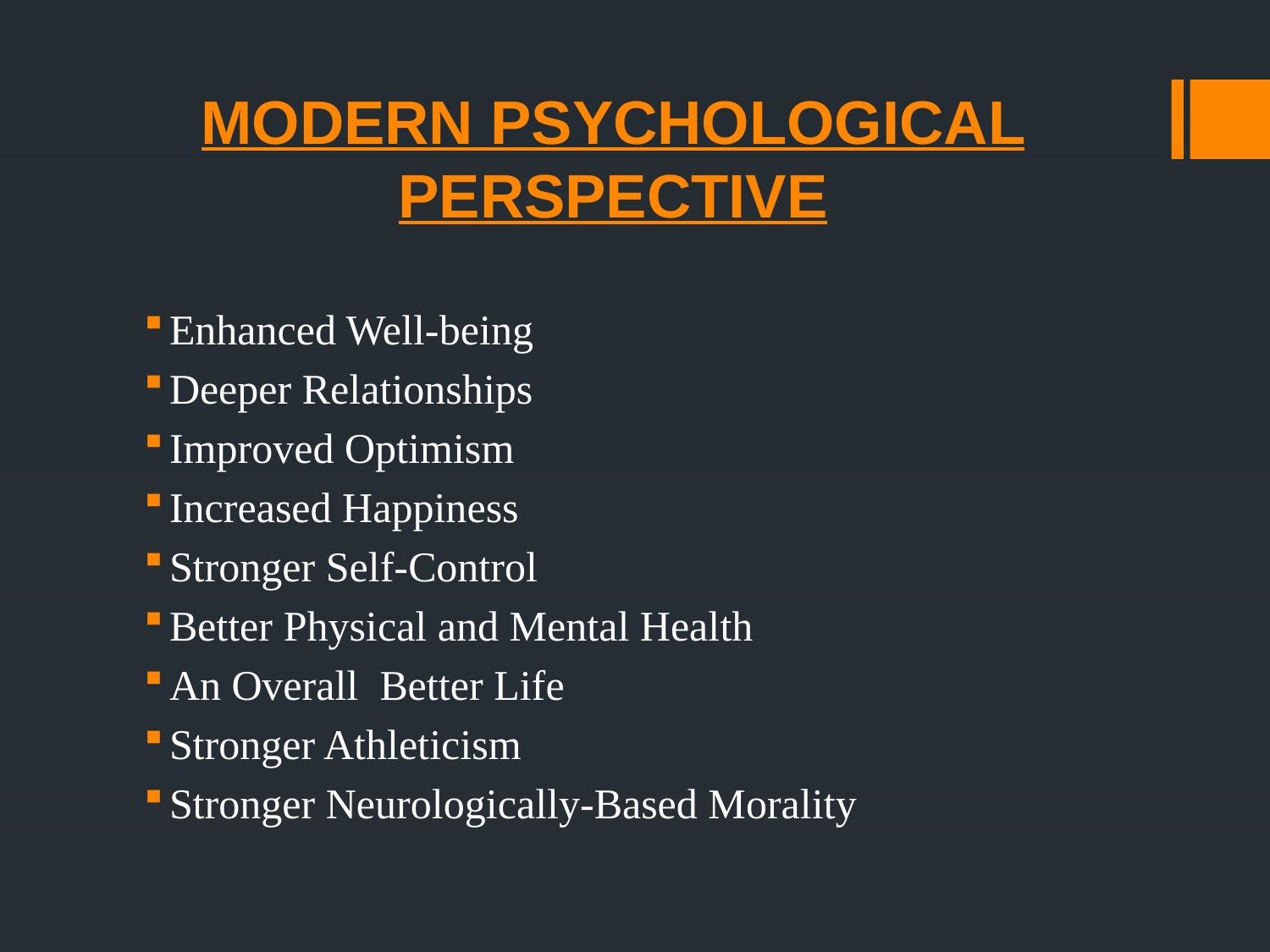

# MODERN PSYCHOLOGICAL PERSPECTIVE
Enhanced Well-being
Deeper Relationships
Improved Optimism
Increased Happiness
Stronger Self-Control
Better Physical and Mental Health
An Overall  Better Life
Stronger Athleticism
Stronger Neurologically-Based Morality